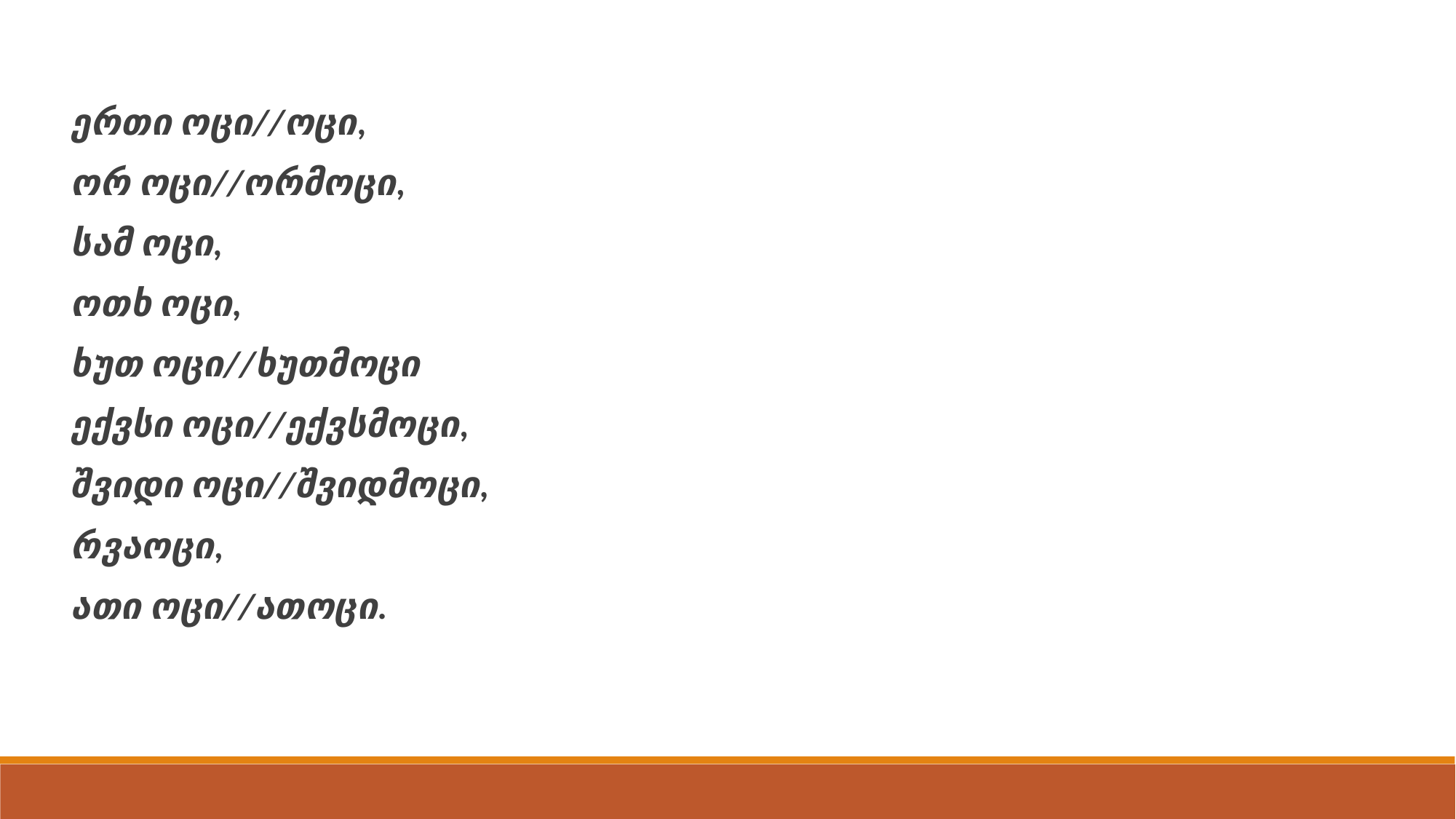

ერთი ოცი//ოცი,
ორ ოცი//ორმოცი,
სამ ოცი,
ოთხ ოცი,
ხუთ ოცი//ხუთმოცი
ექვსი ოცი//ექვსმოცი,
შვიდი ოცი//შვიდმოცი,
რვაოცი,
ათი ოცი//ათოცი.